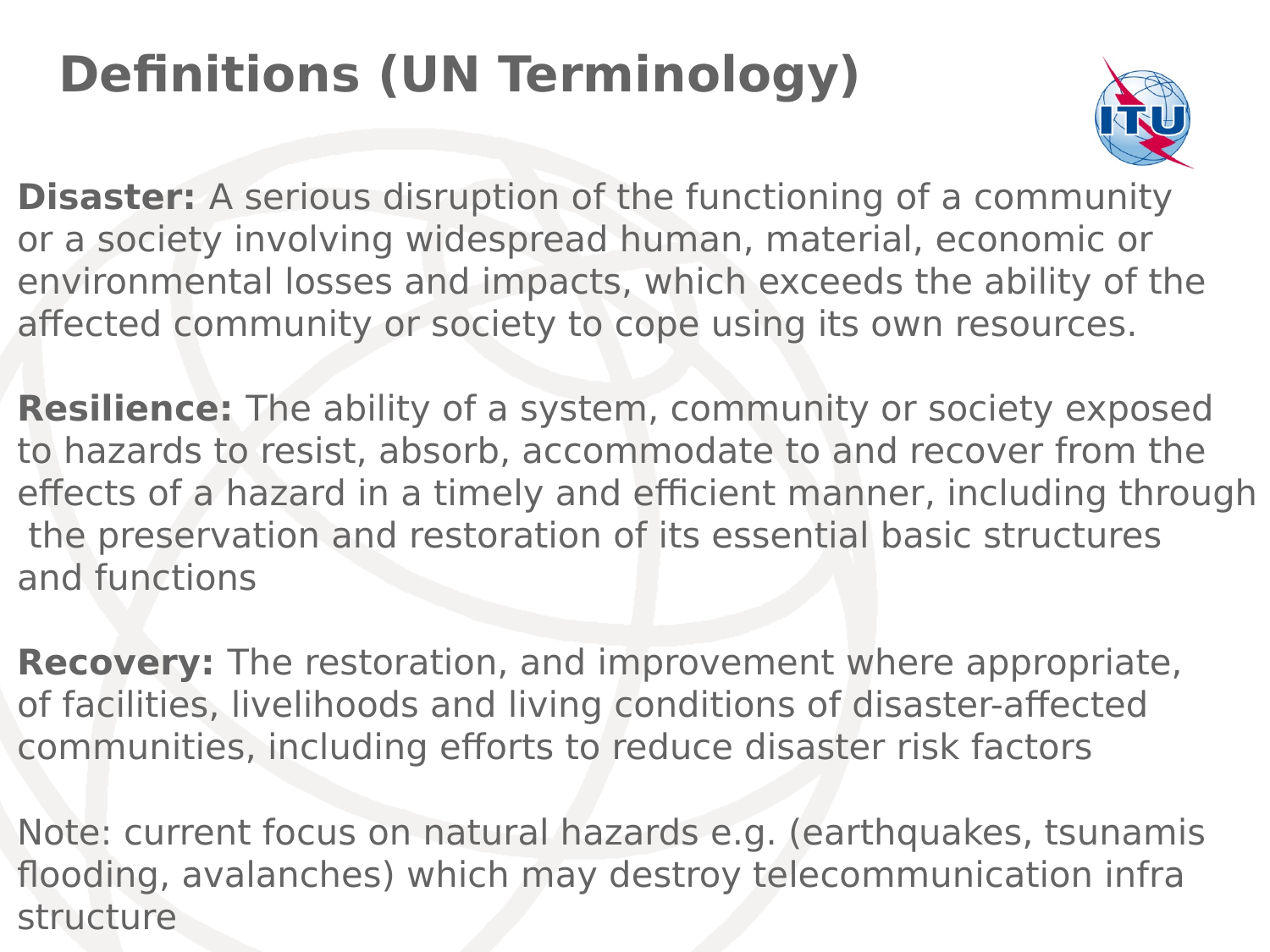

Definitions (UN Terminology)
Disaster: A serious disruption of the functioning of a community
or a society involving widespread human, material, economic or
environmental losses and impacts, which exceeds the ability of the
affected community or society to cope using its own resources.

Resilience: The ability of a system, community or society exposed
to hazards to resist, absorb, accommodate to and recover from the
effects of a hazard in a timely and efficient manner, including through
 the preservation and restoration of its essential basic structures
and functions

Recovery: The restoration, and improvement where appropriate,
of facilities, livelihoods and living conditions of disaster-affected
communities, including efforts to reduce disaster risk factors

Note: current focus on natural hazards e.g. (earthquakes, tsunamis
flooding, avalanches) which may destroy telecommunication infra
structure